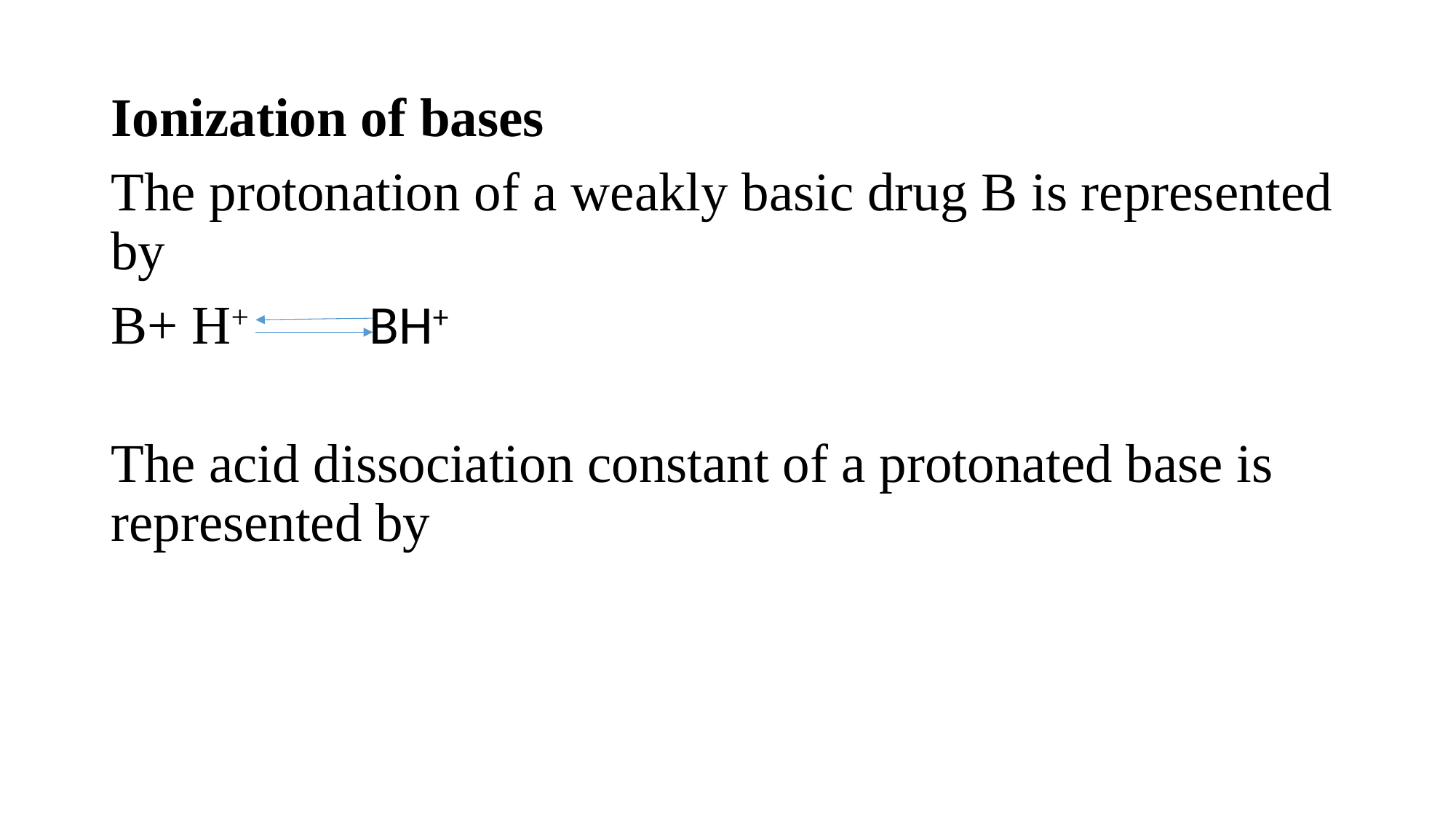

Ionization of bases
The protonation of a weakly basic drug B is represented by
B+ H+               BH+

The acid dissociation constant of a protonated base is represented by